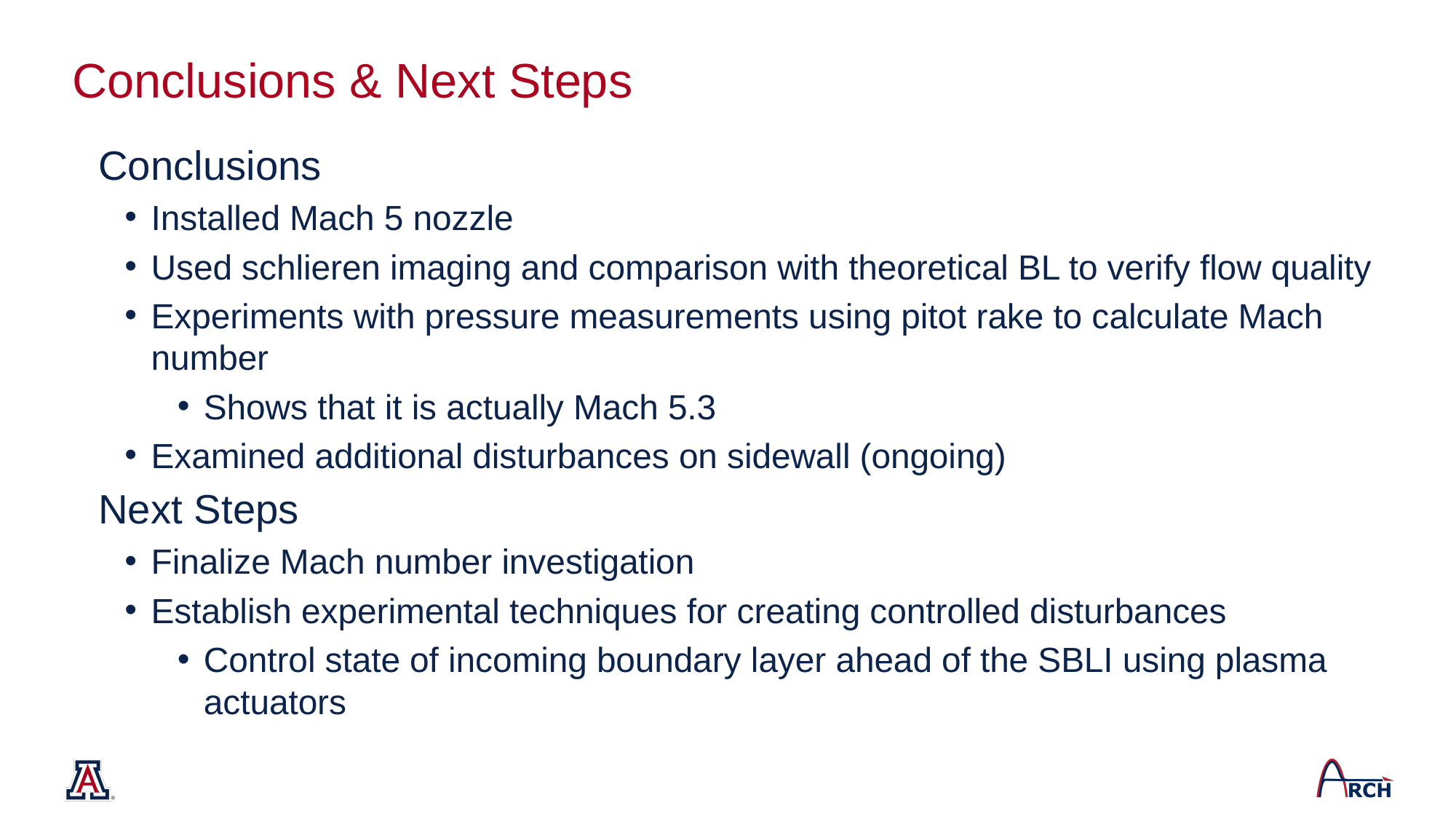

# Conclusions & Next Steps
Conclusions
Installed Mach 5 nozzle
Used schlieren imaging and comparison with theoretical BL to verify flow quality
Experiments with pressure measurements using pitot rake to calculate Mach number
Shows that it is actually Mach 5.3
Examined additional disturbances on sidewall (ongoing)
Next Steps
Finalize Mach number investigation
Establish experimental techniques for creating controlled disturbances
Control state of incoming boundary layer ahead of the SBLI using plasma actuators